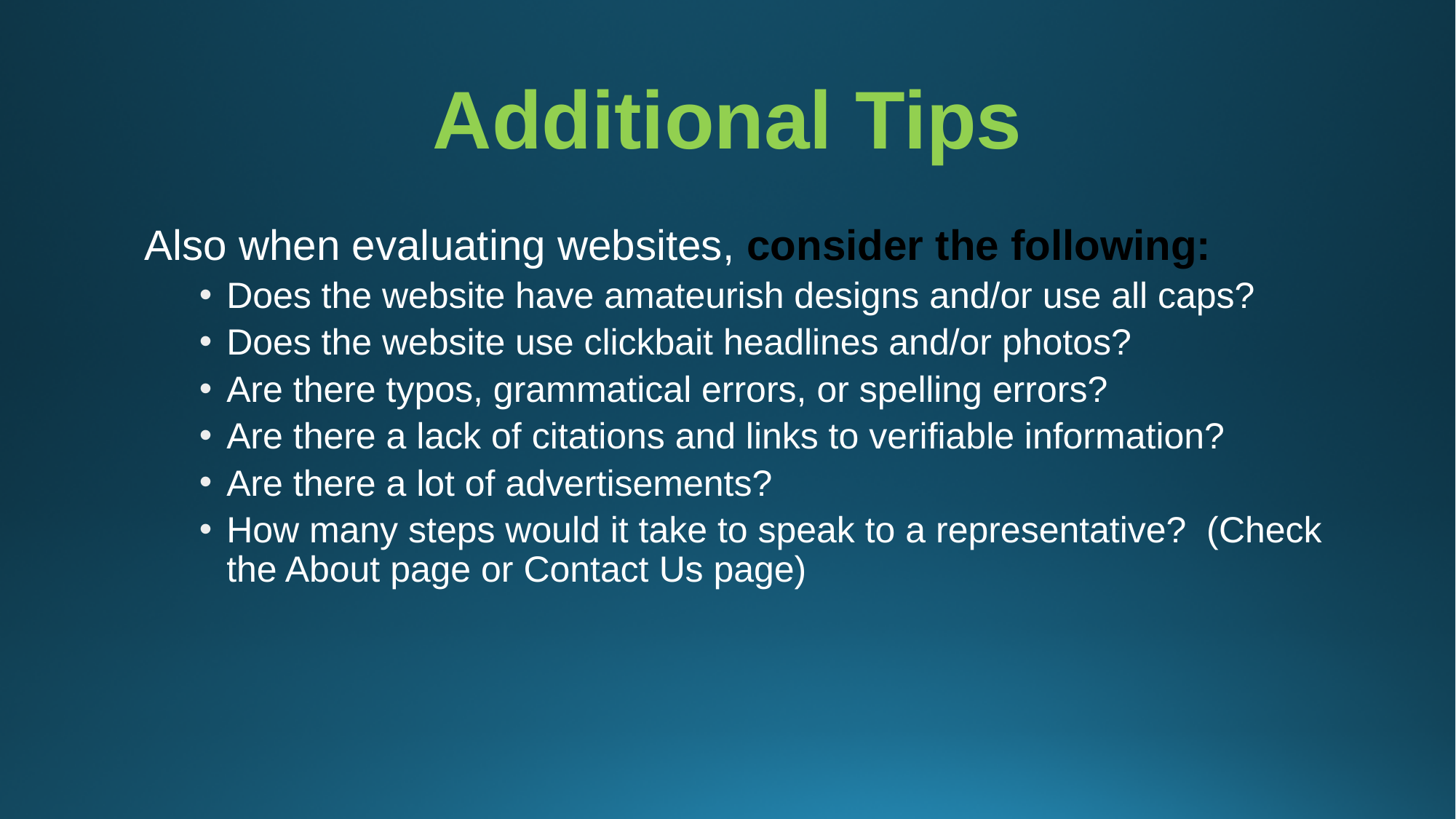

# Additional Tips
Also when evaluating websites, consider the following:
Does the website have amateurish designs and/or use all caps?
Does the website use clickbait headlines and/or photos?
Are there typos, grammatical errors, or spelling errors?
Are there a lack of citations and links to verifiable information?
Are there a lot of advertisements?
How many steps would it take to speak to a representative?  (Check the About page or Contact Us page)